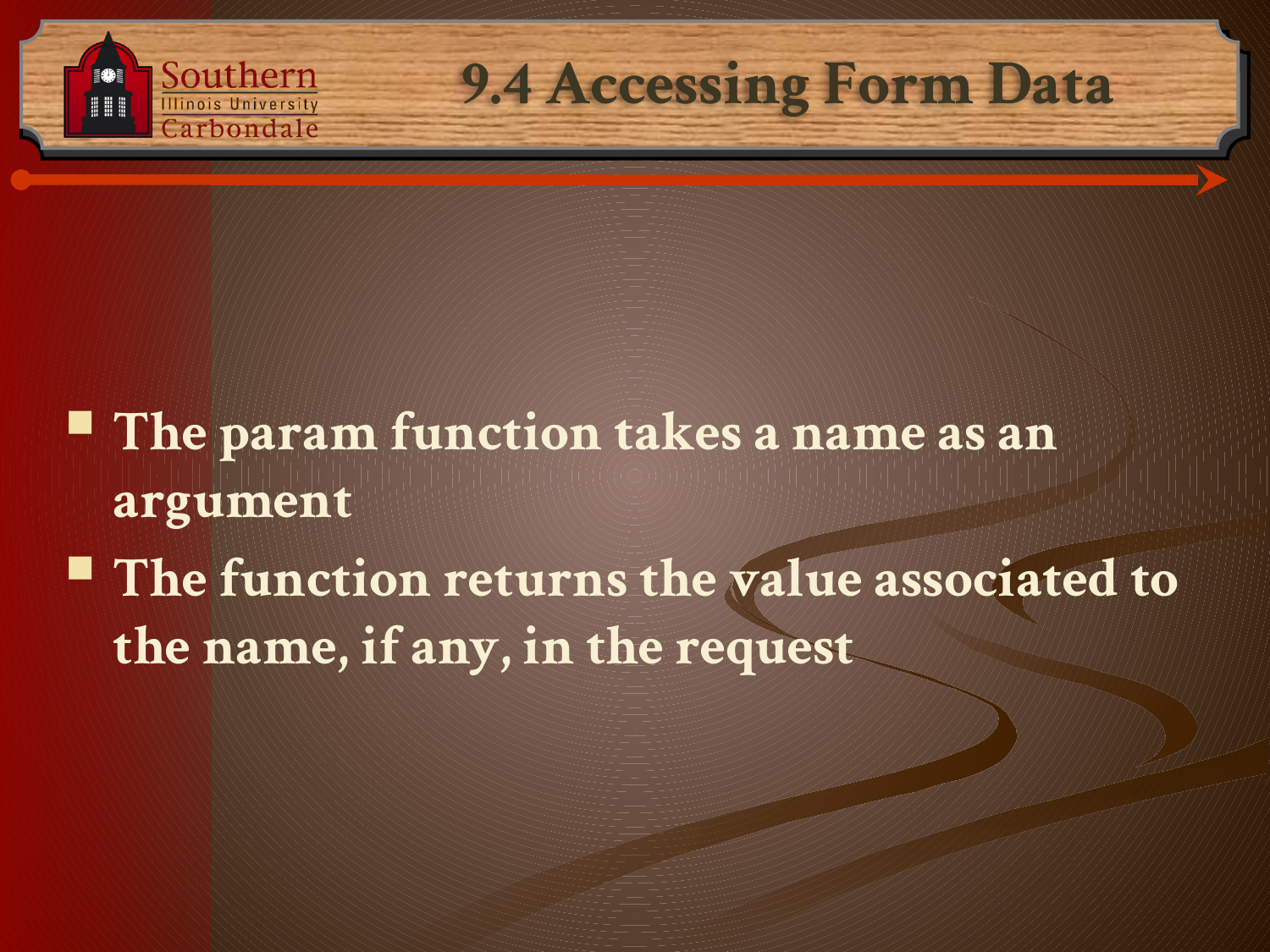

# 9.4 Accessing Form Data
The param function takes a name as an argument
The function returns the value associated to the name, if any, in the request